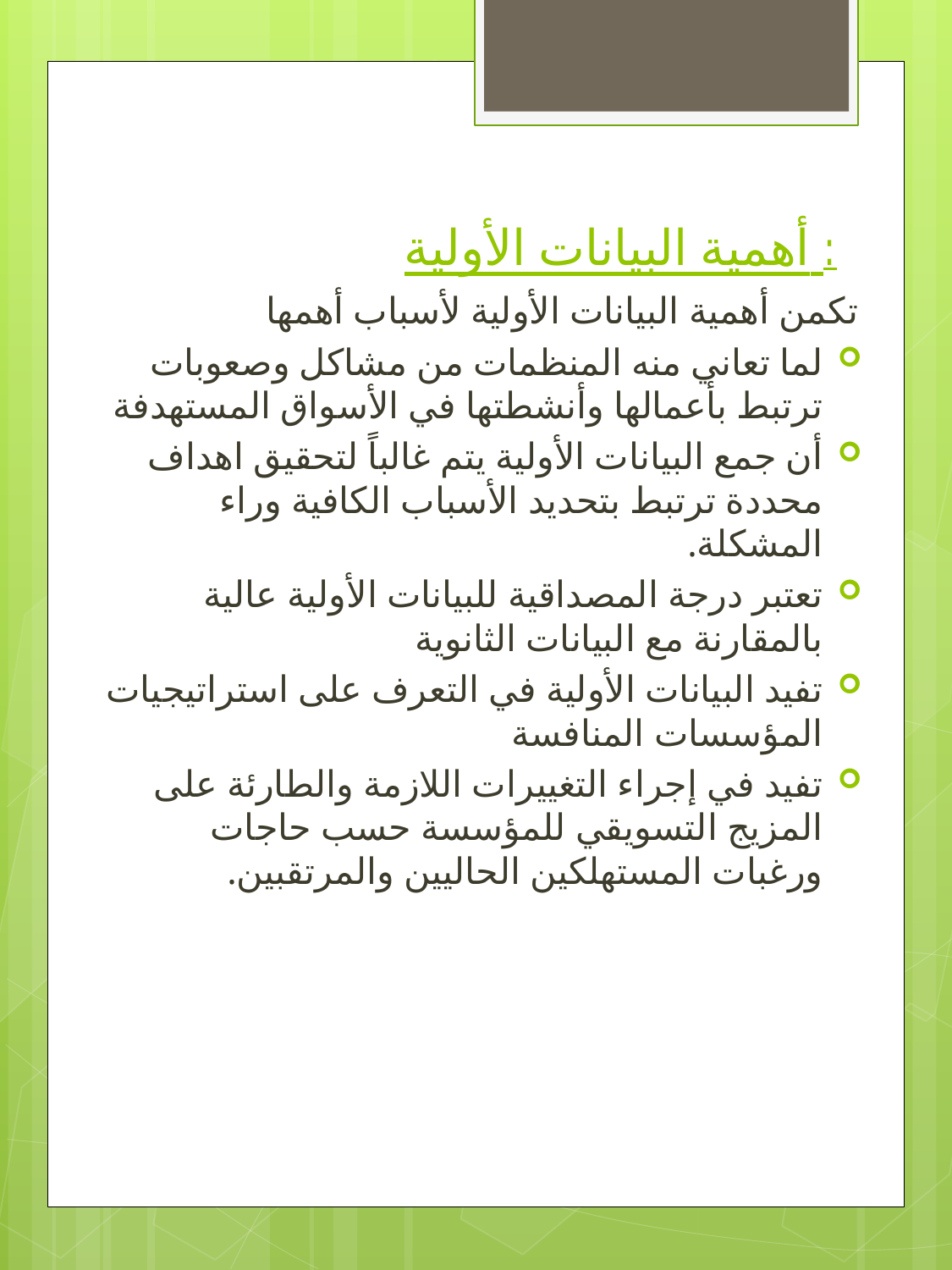

# أهمية البيانات الأولية :
تكمن أهمية البيانات الأولية لأسباب أهمها
لما تعاني منه المنظمات من مشاكل وصعوبات ترتبط بأعمالها وأنشطتها في الأسواق المستهدفة
أن جمع البيانات الأولية يتم غالباً لتحقيق اهداف محددة ترتبط بتحديد الأسباب الكافية وراء المشكلة.
تعتبر درجة المصداقية للبيانات الأولية عالية بالمقارنة مع البيانات الثانوية
تفيد البيانات الأولية في التعرف على استراتيجيات المؤسسات المنافسة
تفيد في إجراء التغييرات اللازمة والطارئة على المزيج التسويقي للمؤسسة حسب حاجات ورغبات المستهلكين الحاليين والمرتقبين.